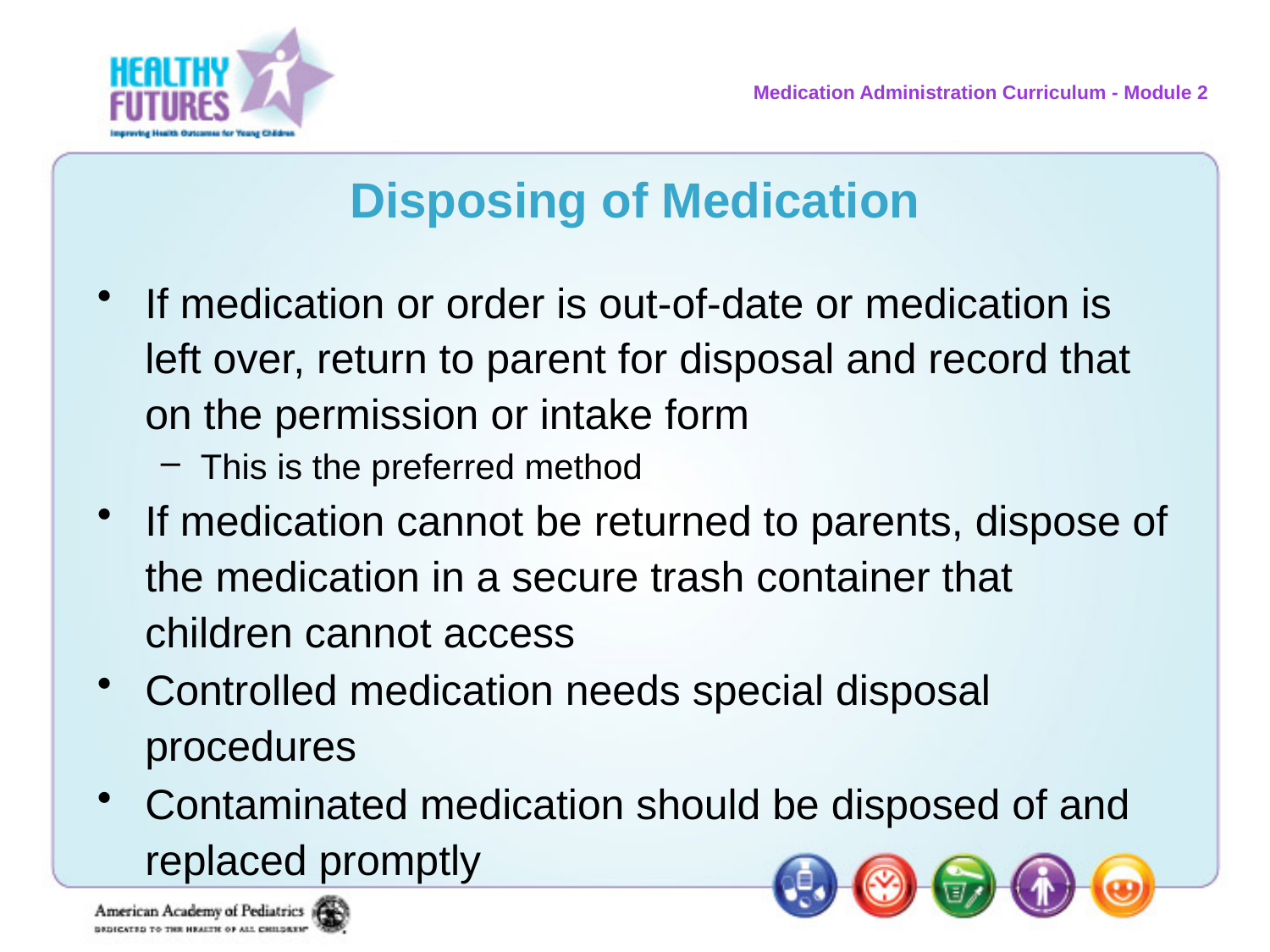

# Disposing of Medication
If medication or order is out-of-date or medication is left over, return to parent for disposal and record that on the permission or intake form
This is the preferred method
If medication cannot be returned to parents, dispose of the medication in a secure trash container that children cannot access
Controlled medication needs special disposal procedures
Contaminated medication should be disposed of and  replaced promptly